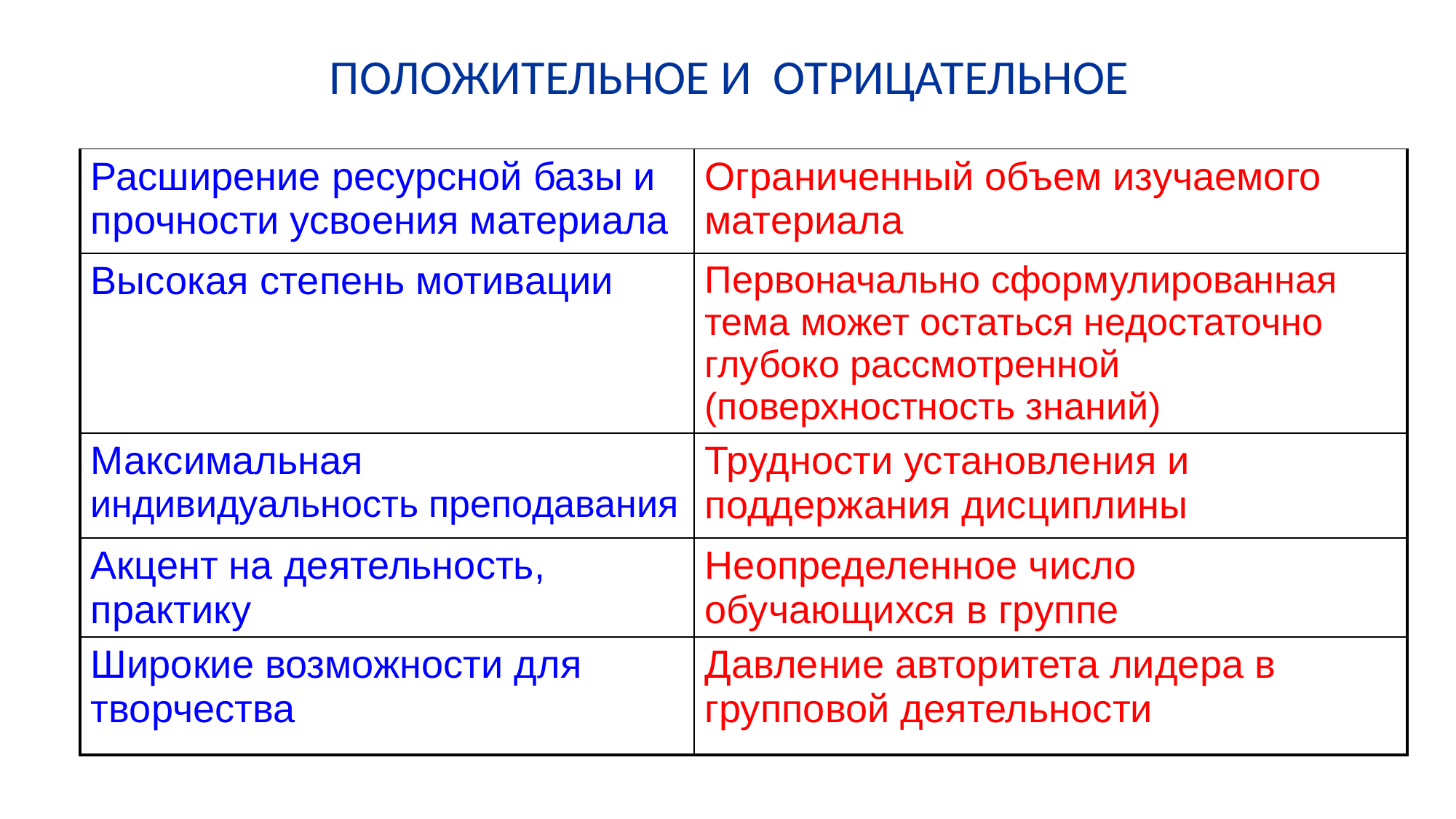

Положительное и  отрицательное
| Расширение ресурсной базы и прочности усвоения материала | Ограниченный объем изучаемого материала |
| --- | --- |
| Высокая степень мотивации | Первоначально сформулированная тема может остаться недостаточно глубоко рассмотренной (поверхностность знаний) |
| Максимальная индивидуальность преподавания | Трудности установления и поддержания дисциплины |
| Акцент на деятельность, практику | Неопределенное число обучающихся в группе |
| Широкие возможности для творчества | Давление авторитета лидера в групповой деятельности |